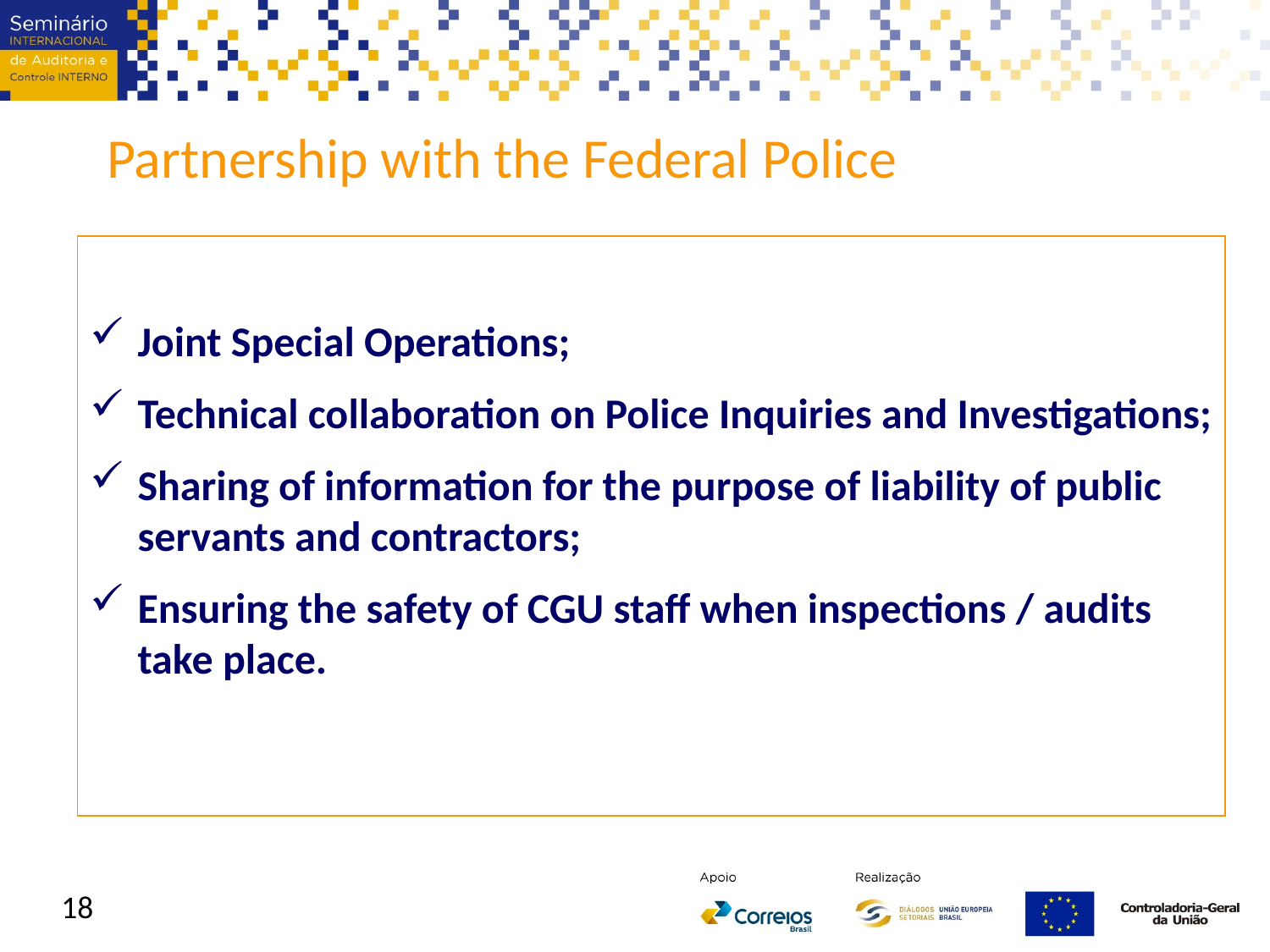

Partnership with the Federal Police

Joint Special Operations;
Technical collaboration on Police Inquiries and Investigations;
Sharing of information for the purpose of liability of public servants and contractors;
Ensuring the safety of CGU staff when inspections / audits take place.
18